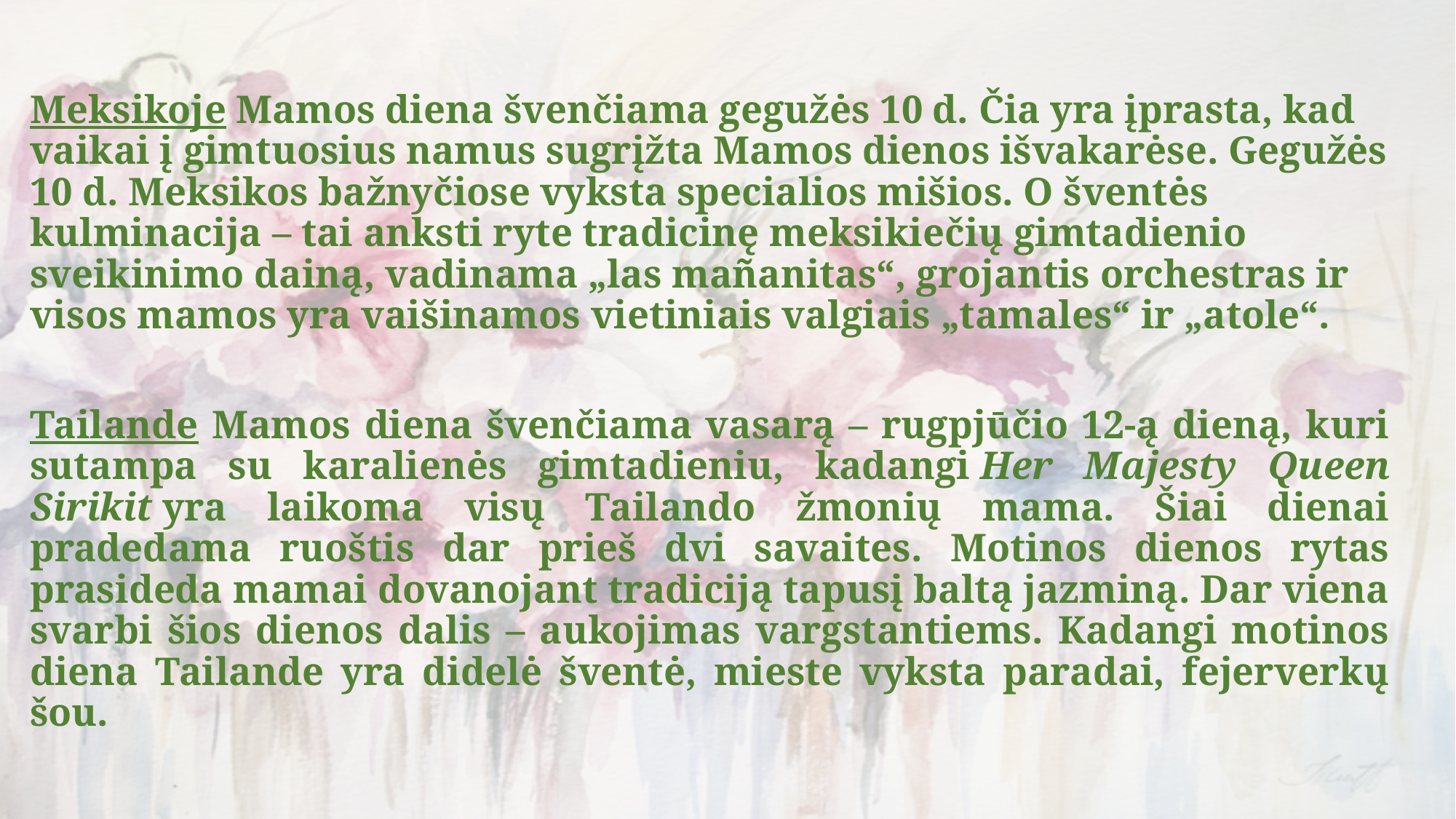

Meksikoje Mamos diena švenčiama gegužės 10 d. Čia yra įprasta, kad vaikai į gimtuosius namus sugrįžta Mamos dienos išvakarėse. Gegužės 10 d. Meksikos bažnyčiose vyksta specialios mišios. O šventės kulminacija – tai anksti ryte tradicinę meksikiečių gimtadienio sveikinimo dainą, vadinama „las mañanitas“, grojantis orchestras ir visos mamos yra vaišinamos vietiniais valgiais „tamales“ ir „atole“.

Tailande Mamos diena švenčiama vasarą – rugpjūčio 12-ą dieną, kuri sutampa su karalienės gimtadieniu, kadangi Her Majesty Queen Sirikit yra laikoma visų Tailando žmonių mama. Šiai dienai pradedama ruoštis dar prieš dvi savaites. Motinos dienos rytas prasideda mamai dovanojant tradiciją tapusį baltą jazminą. Dar viena svarbi šios dienos dalis – aukojimas vargstantiems. Kadangi motinos diena Tailande yra didelė šventė, mieste vyksta paradai, fejerverkų šou.